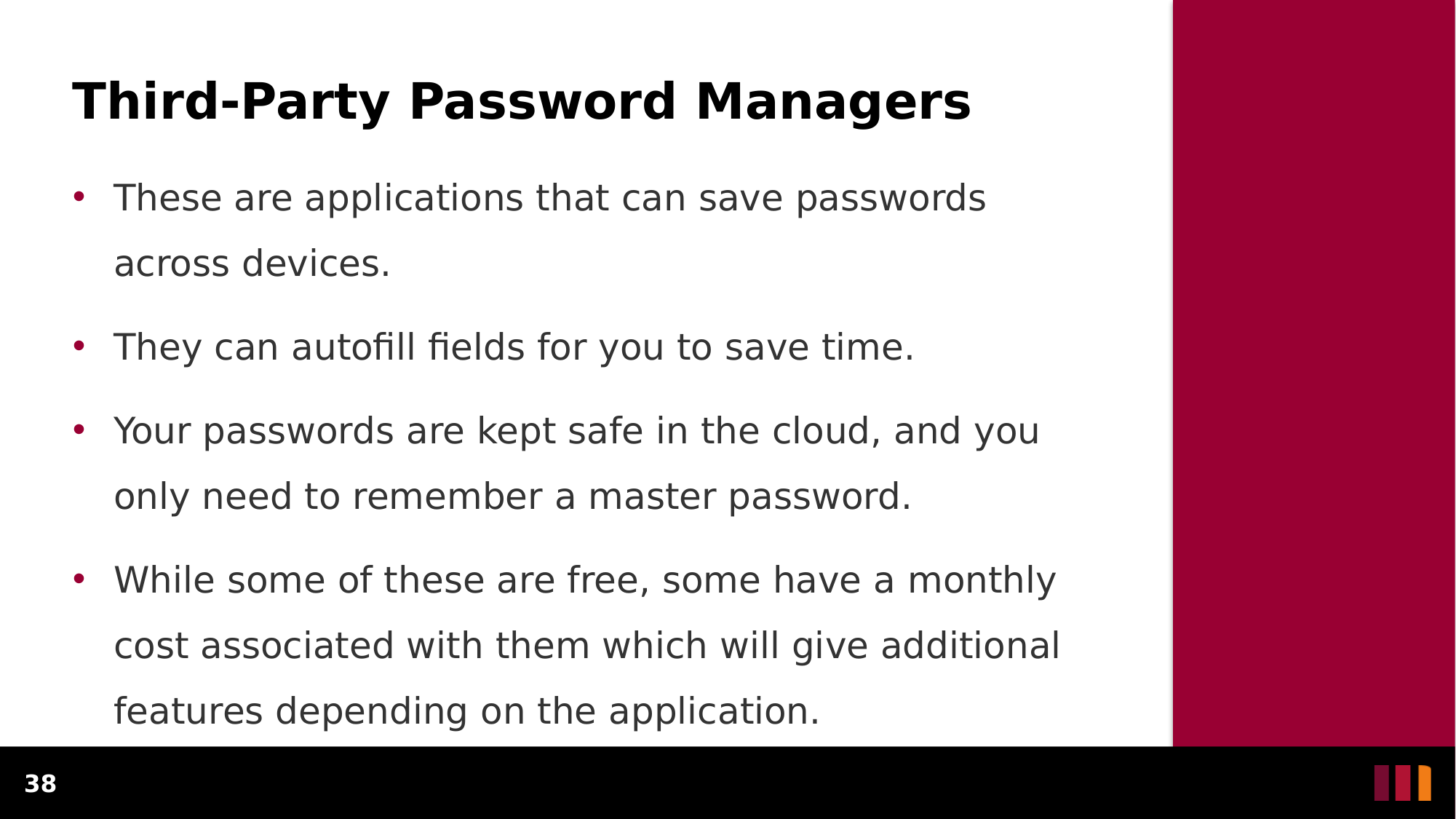

# Third-Party Password Managers
These are applications that can save passwords across devices.
They can autofill fields for you to save time.
Your passwords are kept safe in the cloud, and you only need to remember a master password.
While some of these are free, some have a monthly cost associated with them which will give additional features depending on the application.
38